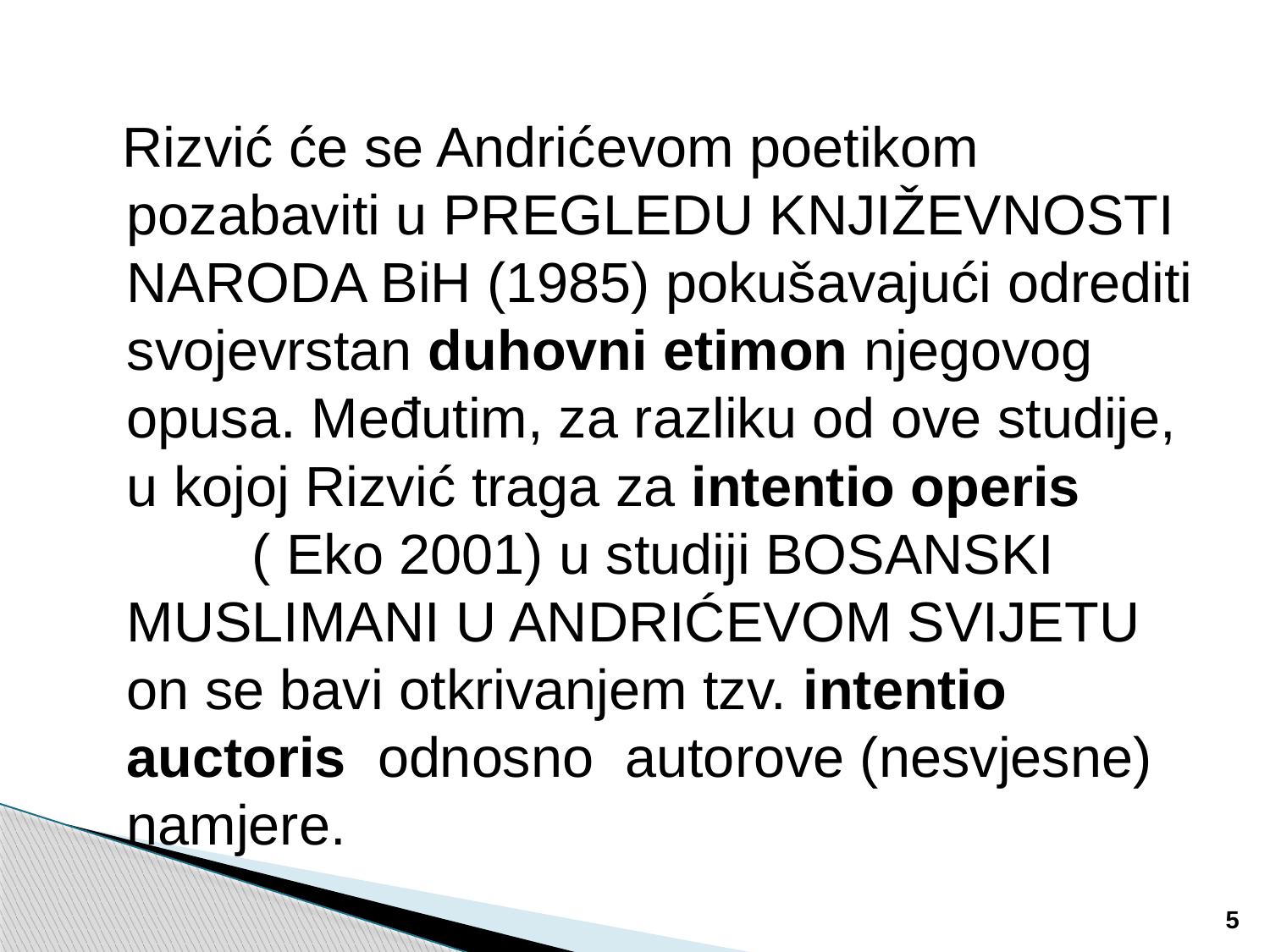

Rizvić će se Andrićevom poetikom pozabaviti u PREGLEDU KNJIŽEVNOSTI NARODA BiH (1985) pokušavajući odrediti svojevrstan duhovni etimon njegovog opusa. Međutim, za razliku od ove studije, u kojoj Rizvić traga za intentio operis                ( Eko 2001) u studiji BOSANSKI MUSLIMANI U ANDRIĆEVOM SVIJETU on se bavi otkrivanjem tzv. intentio auctoris  odnosno  autorove (nesvjesne) namjere.
5